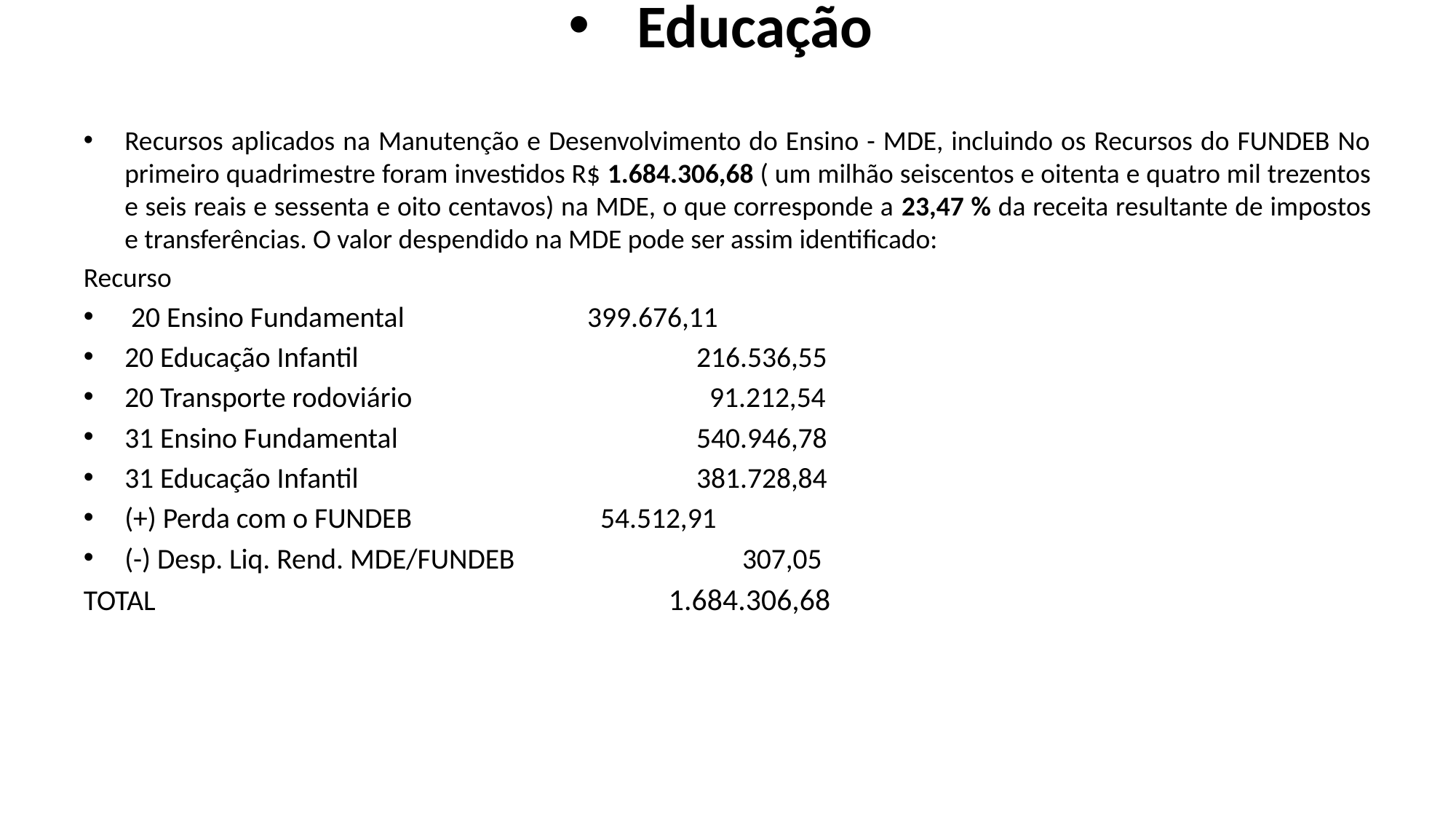

# Educação
Recursos aplicados na Manutenção e Desenvolvimento do Ensino - MDE, incluindo os Recursos do FUNDEB No primeiro quadrimestre foram investidos R$ 1.684.306,68 ( um milhão seiscentos e oitenta e quatro mil trezentos e seis reais e sessenta e oito centavos) na MDE, o que corresponde a 23,47 % da receita resultante de impostos e transferências. O valor despendido na MDE pode ser assim identificado:
Recurso
 20 Ensino Fundamental                      	    399.676,11
20 Educação Infantil                                   	    216.536,55
20 Transporte rodoviário                           	      91.212,54
31 Ensino Fundamental                         	    540.946,78
31 Educação Infantil     			    381.728,84
(+) Perda com o FUNDEB		      54.512,91
(-) Desp. Liq. Rend. MDE/FUNDEB		           307,05
TOTAL 					      1.684.306,68